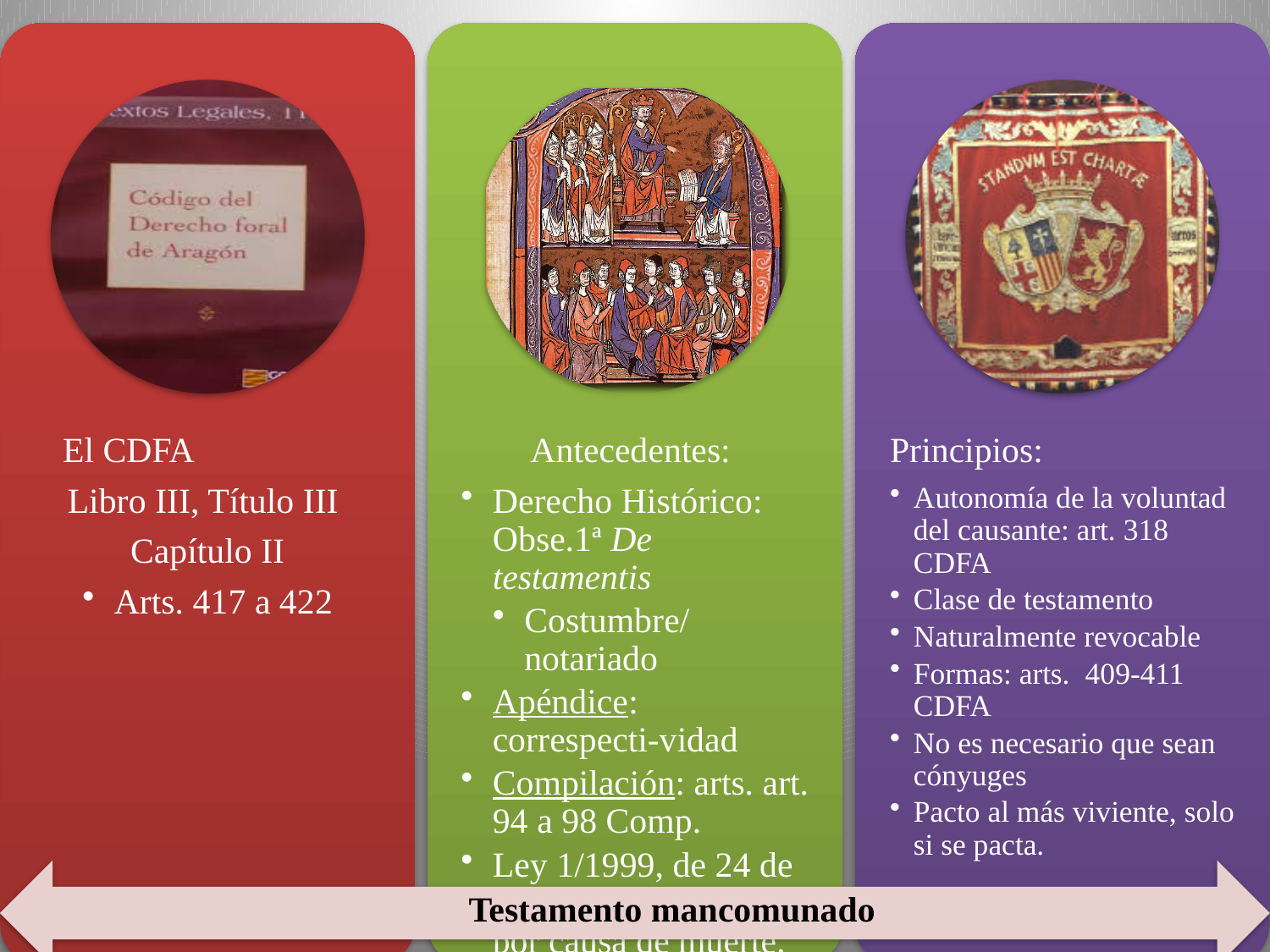

El CDFA
Libro III, Título III
Capítulo II
Arts. 417 a 422
Antecedentes:
Derecho Histórico: Obse.1ª De testamentis
Costumbre/notariado
Apéndice: correspecti-vidad
Compilación: arts. art. 94 a 98 Comp.
Ley 1/1999, de 24 de febrero, de sucesiones por causa de muerte.
Principios:
Autonomía de la voluntad del causante: art. 318 CDFA
Clase de testamento
Naturalmente revocable
Formas: arts.  409-411 CDFA
No es necesario que sean cónyuges
Pacto al más viviente, solo si se pacta.
Testamento mancomunado
5
cbayod©